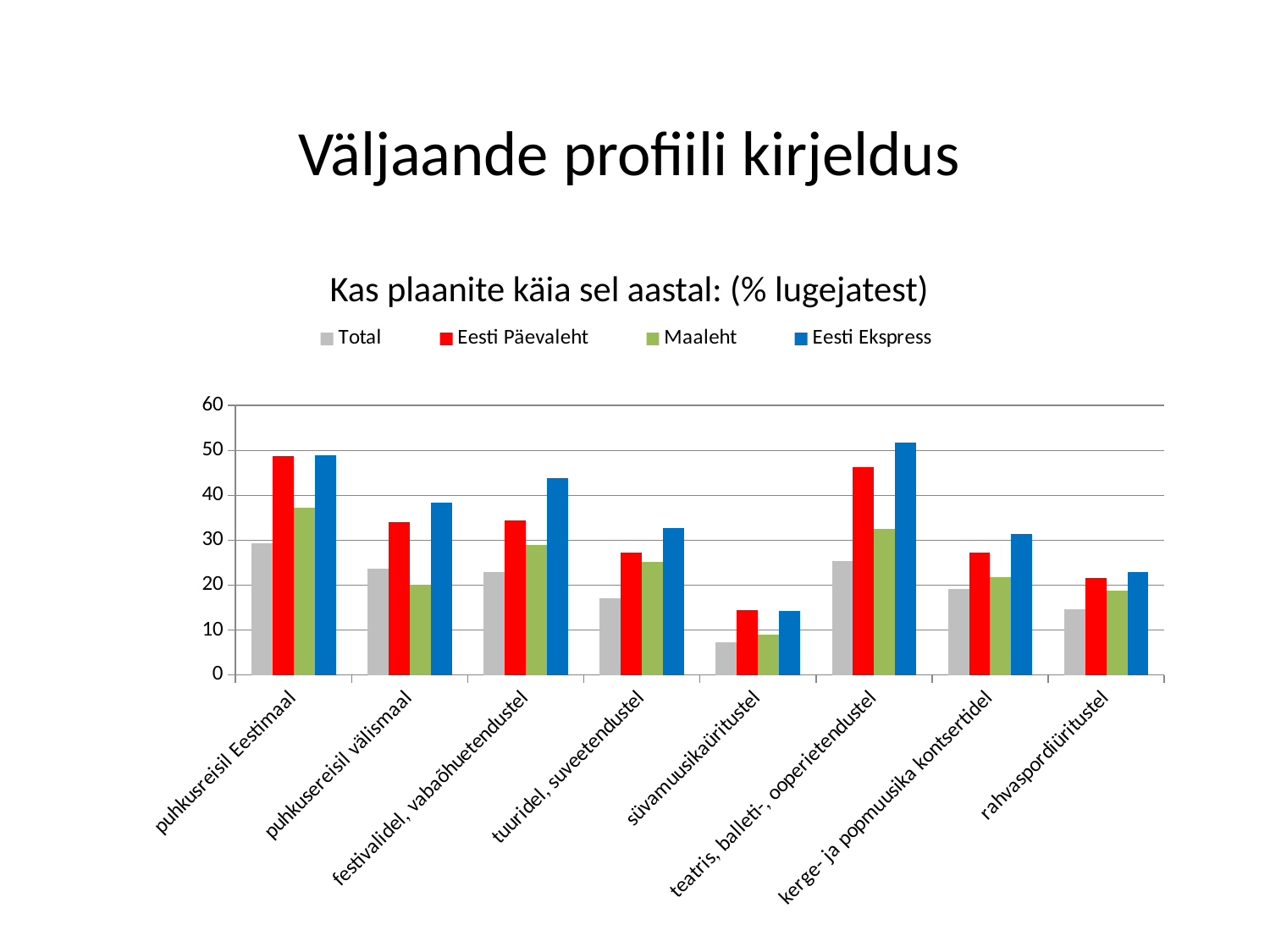

Väljaande profiili kirjeldus

Kas plaanite käia sel aastal: (% lugejatest)

### Chart

| Category | Total | Eesti Päevaleht | Maaleht | Eesti Ekspress |
|---|---|---|---|---|
|  puhkusreisil Eestimaal | 29.4 | 48.8 | 37.300000000000004 | 49.0 |
| puhkusereisil välismaal | 23.7 | 34.1 | 20.2 | 38.4 |
| festivalidel, vabaõhuetendustel | 23.0 | 34.4 | 28.9 | 43.8 |
|  tuuridel, suveetendustel | 17.1 | 27.3 | 25.2 | 32.7 |
| süvamuusikaüritustel | 7.3 | 14.4 | 9.0 | 14.2 |
| teatris, balleti-, ooperietendustel | 25.3 | 46.3 | 32.6 | 51.7 |
| kerge- ja popmuusika kontsertidel | 19.1 | 27.3 | 21.8 | 31.4 |
| rahvaspordiüritustel | 14.7 | 21.6 | 18.8 | 22.9 |